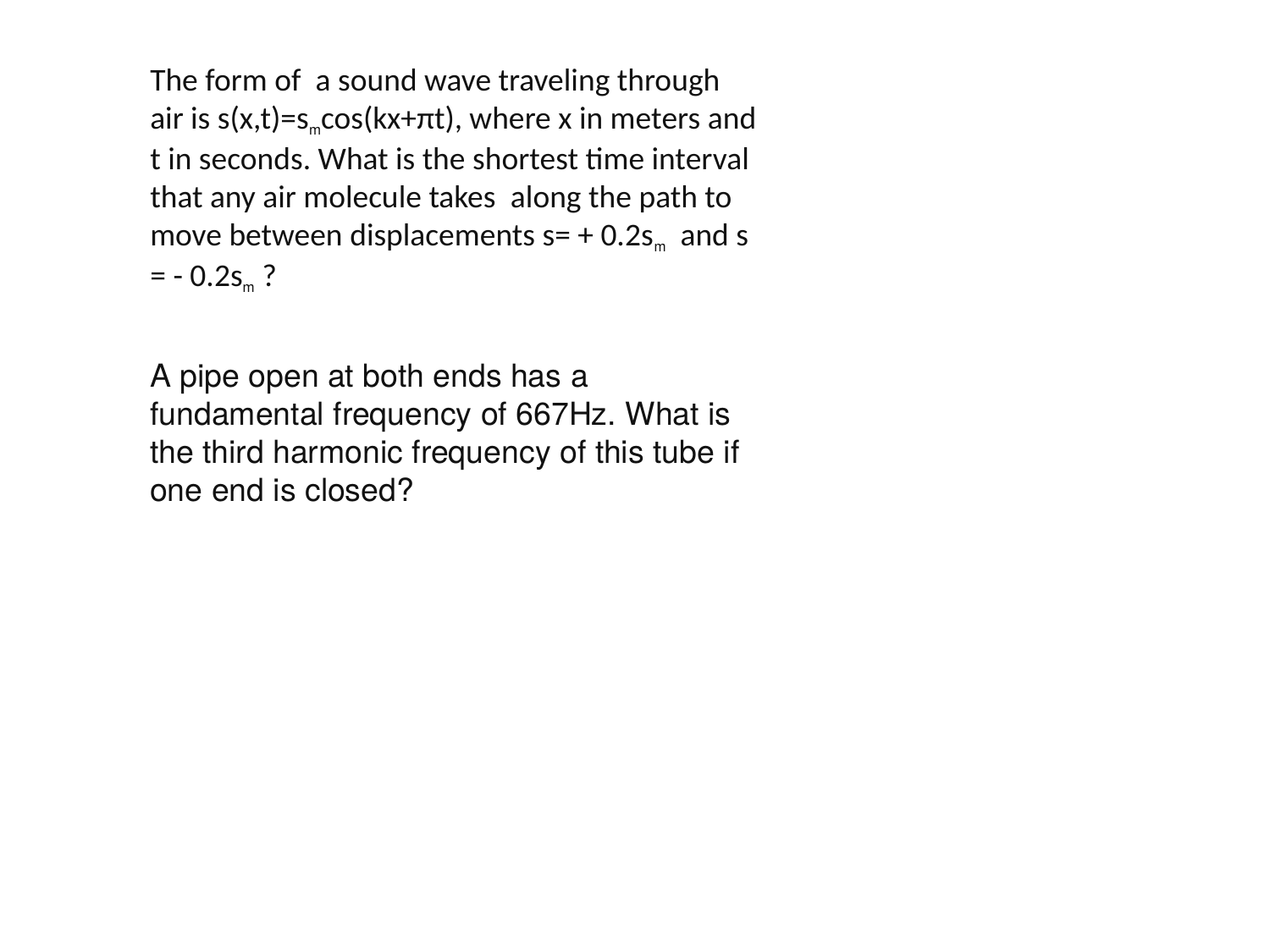

The form of  a sound wave traveling through air is s(x,t)=smcos(kx+πt), where x in meters and t in seconds. What is the shortest time interval that any air molecule takes  along the path to move between displacements s= + 0.2sm  and s = - 0.2sm ?
A pipe open at both ends has a fundamental frequency of 667Hz. What is the third harmonic frequency of this tube if one end is closed?